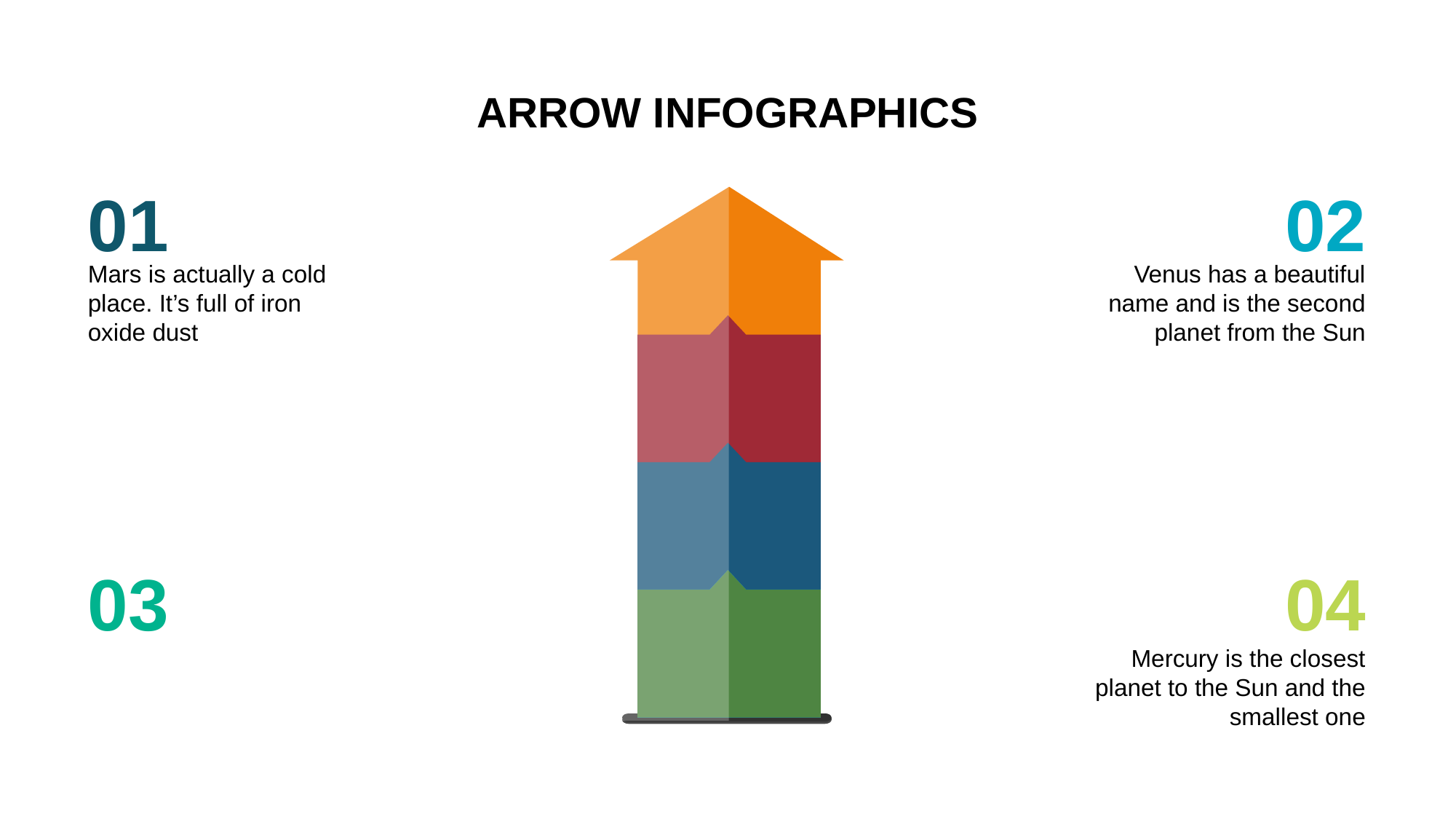

# ARROW INFOGRAPHICS
01
02

Mars is actually a cold place. It’s full of iron oxide dust

Venus has a beautiful name and is the second planet from the Sun

03
04

Mercury is the closest planet to the Sun and the smallest one